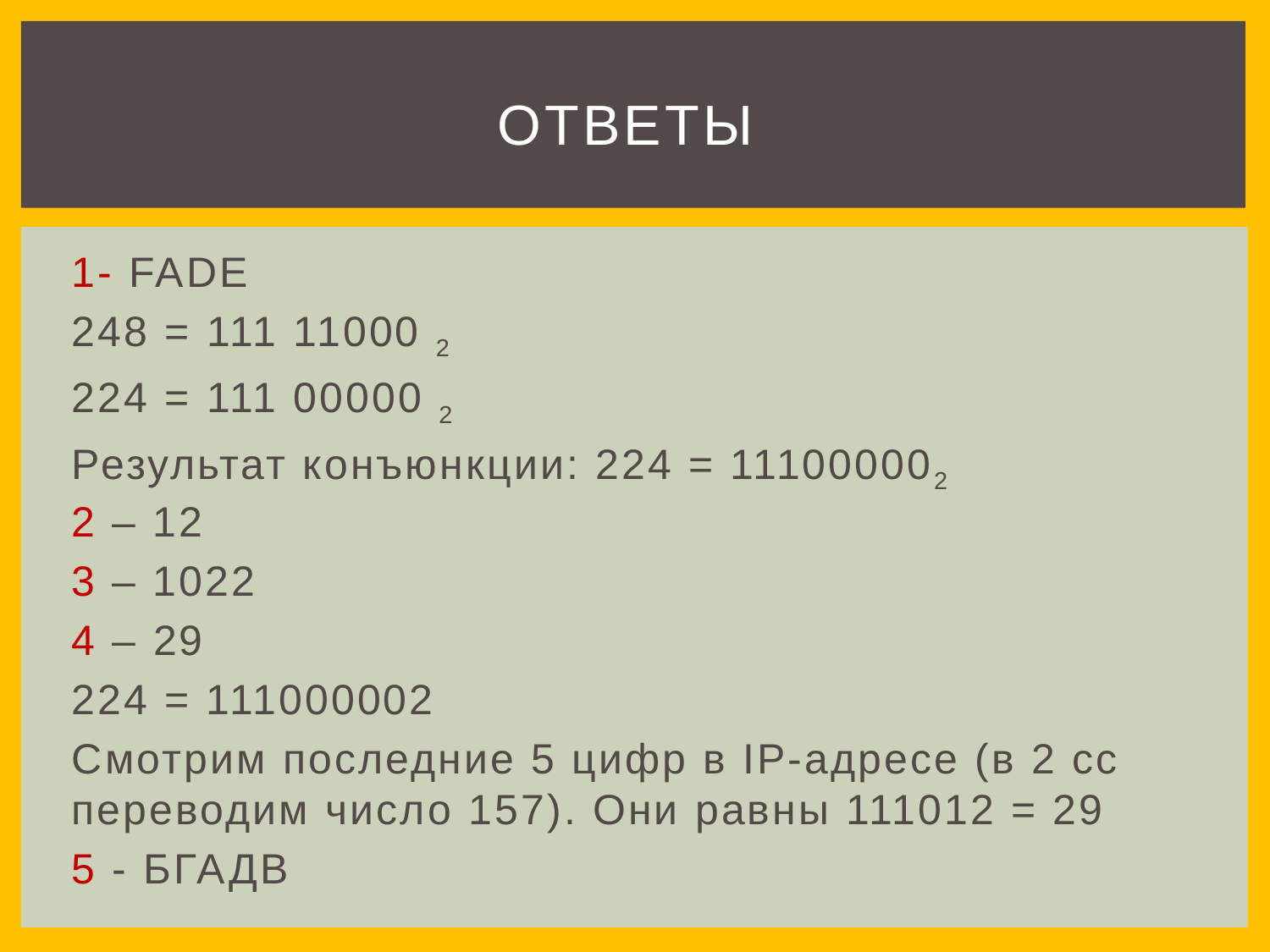

# ОТВЕТЫ
1- FADE
248 = 111 11000 2
224 = 111 00000 2
Результат конъюнкции: 224 = 111000002
2 – 12
3 – 1022
4 – 29
224 = 111000002
Смотрим последние 5 цифр в IP-адресе (в 2 сс переводим число 157). Они равны 111012 = 29
5 - БГАДВ